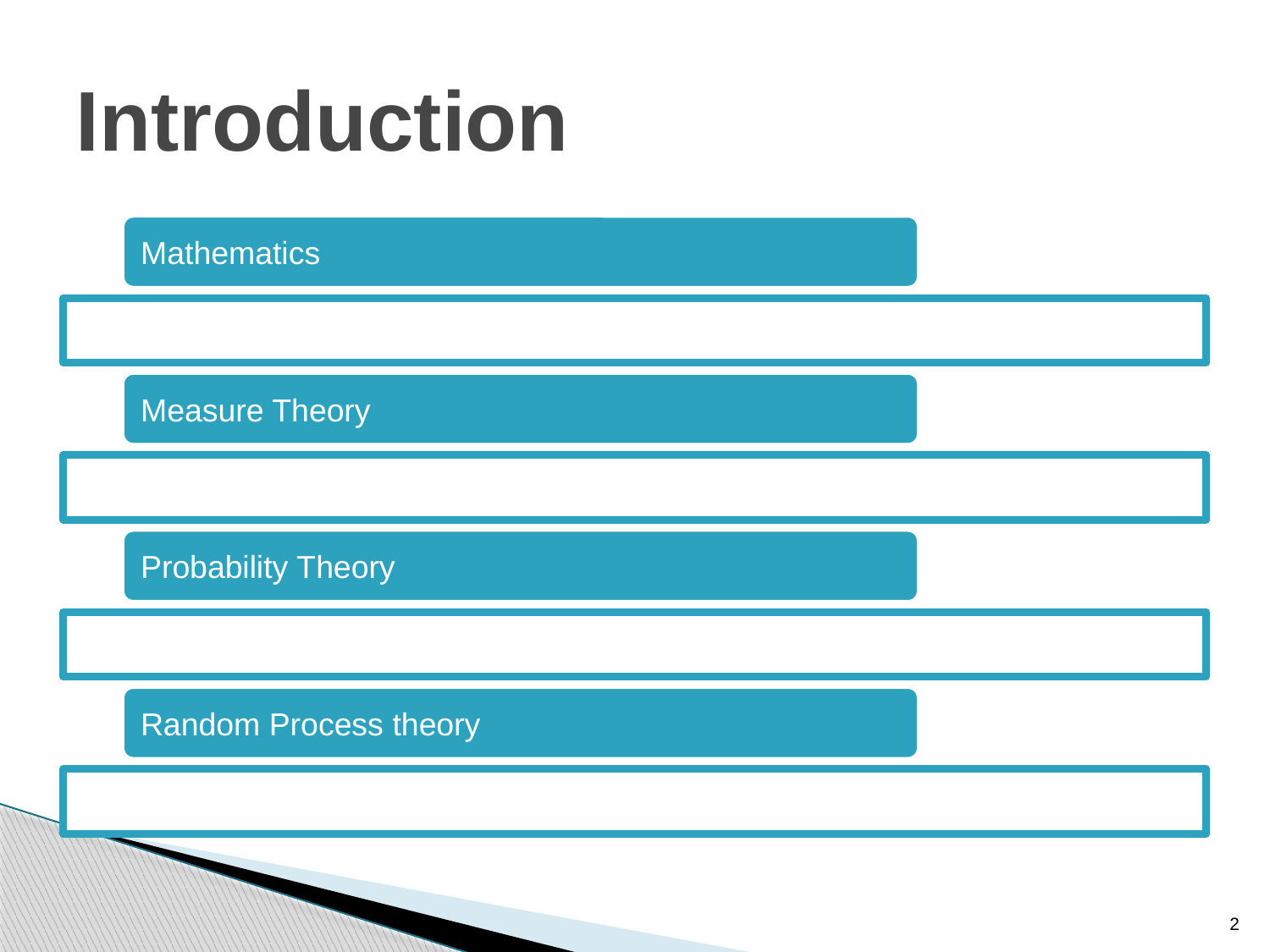

# Introduction
Mathematics
Measure Theory
Probability Theory
Random Process theory
2